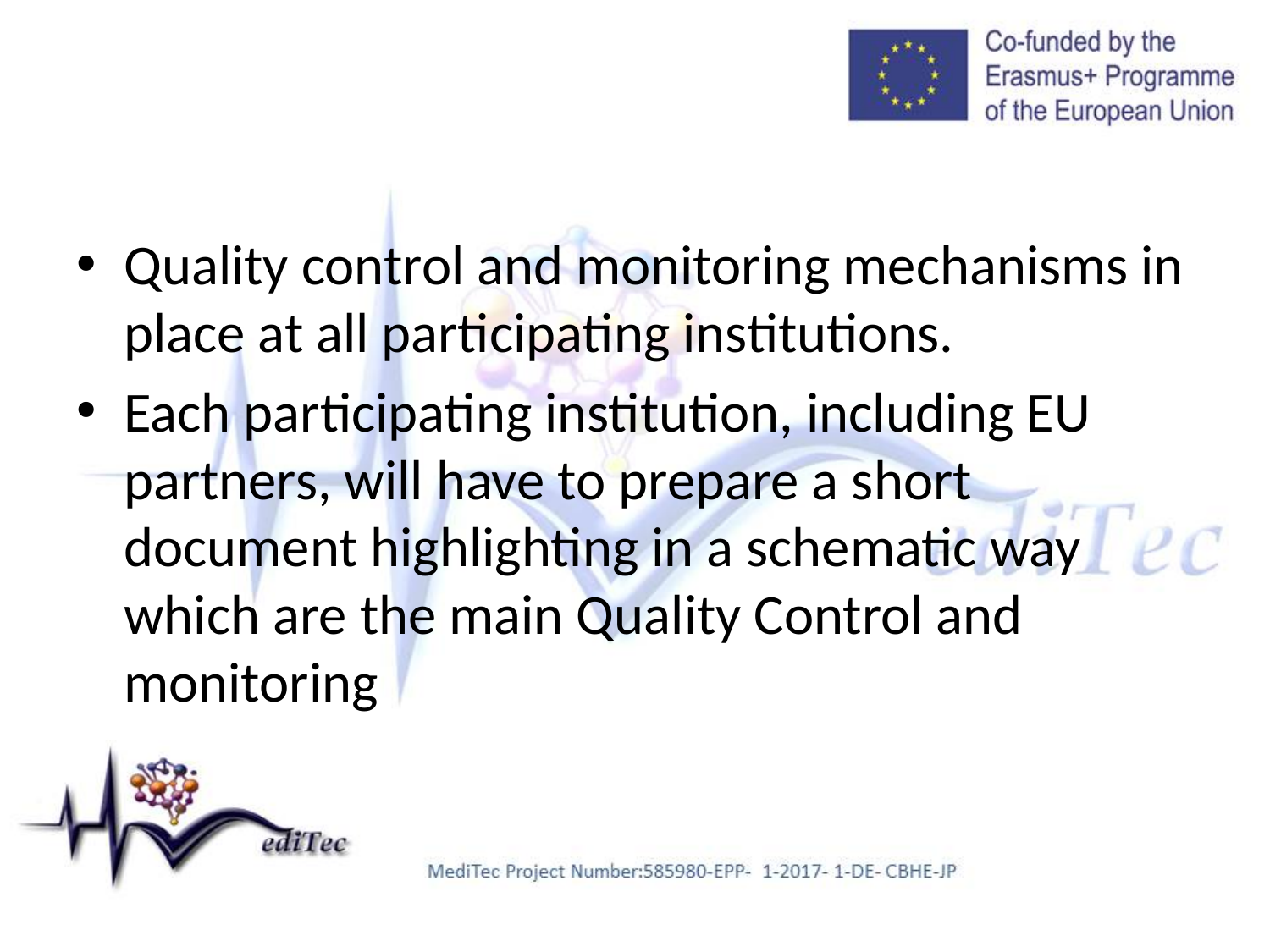

#
Quality control and monitoring mechanisms in place at all participating institutions.
Each participating institution, including EU partners, will have to prepare a short document highlighting in a schematic way which are the main Quality Control and monitoring